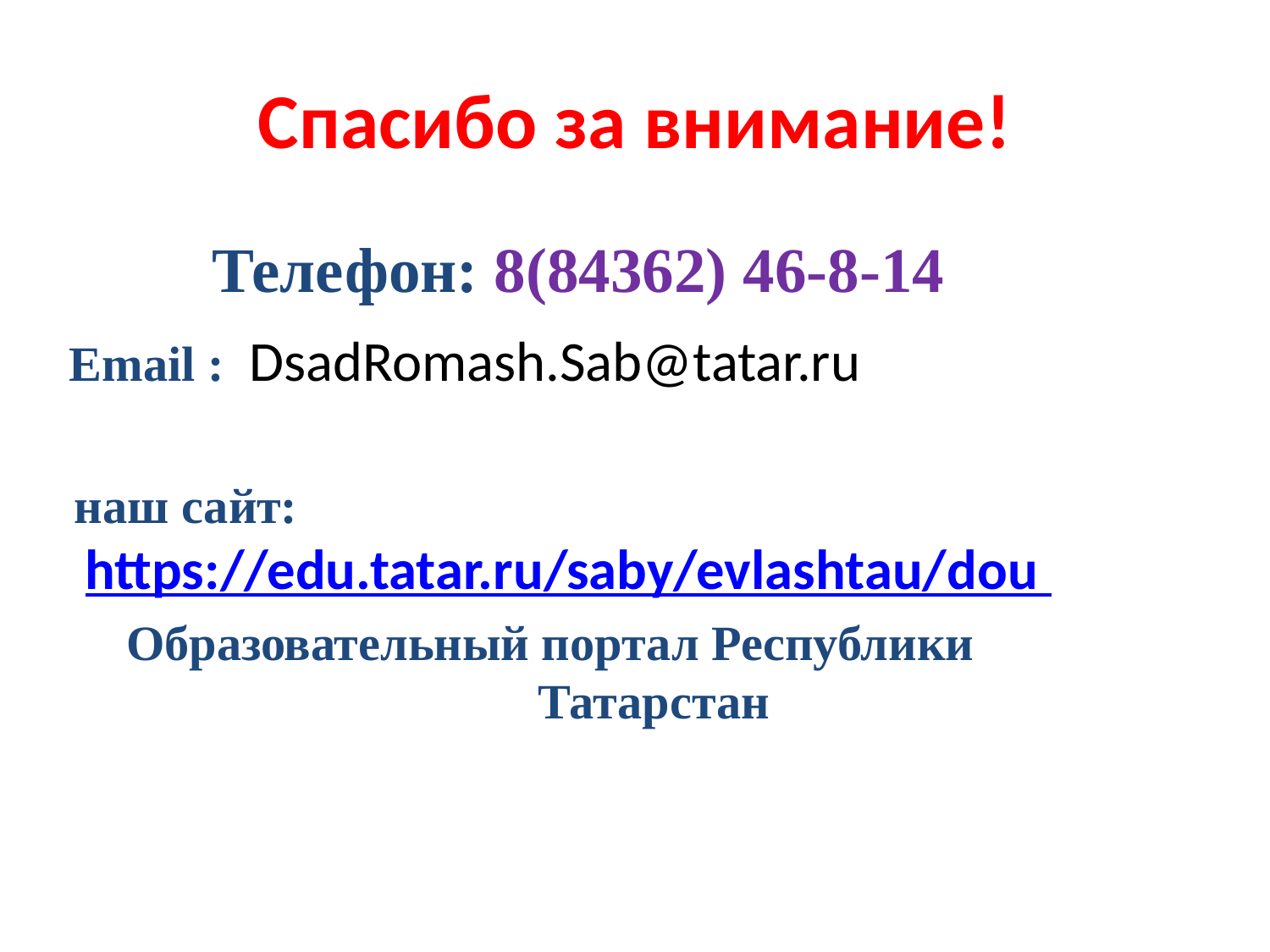

# Спасибо за внимание!
           Телефон: 8(84362) 46-8-14
  Email :  DsadRomash.Sab@tatar.ru

   наш сайт: https://edu.tatar.ru/saby/evlashtau/dou
    Образовательный портал Республики                  Татарстан